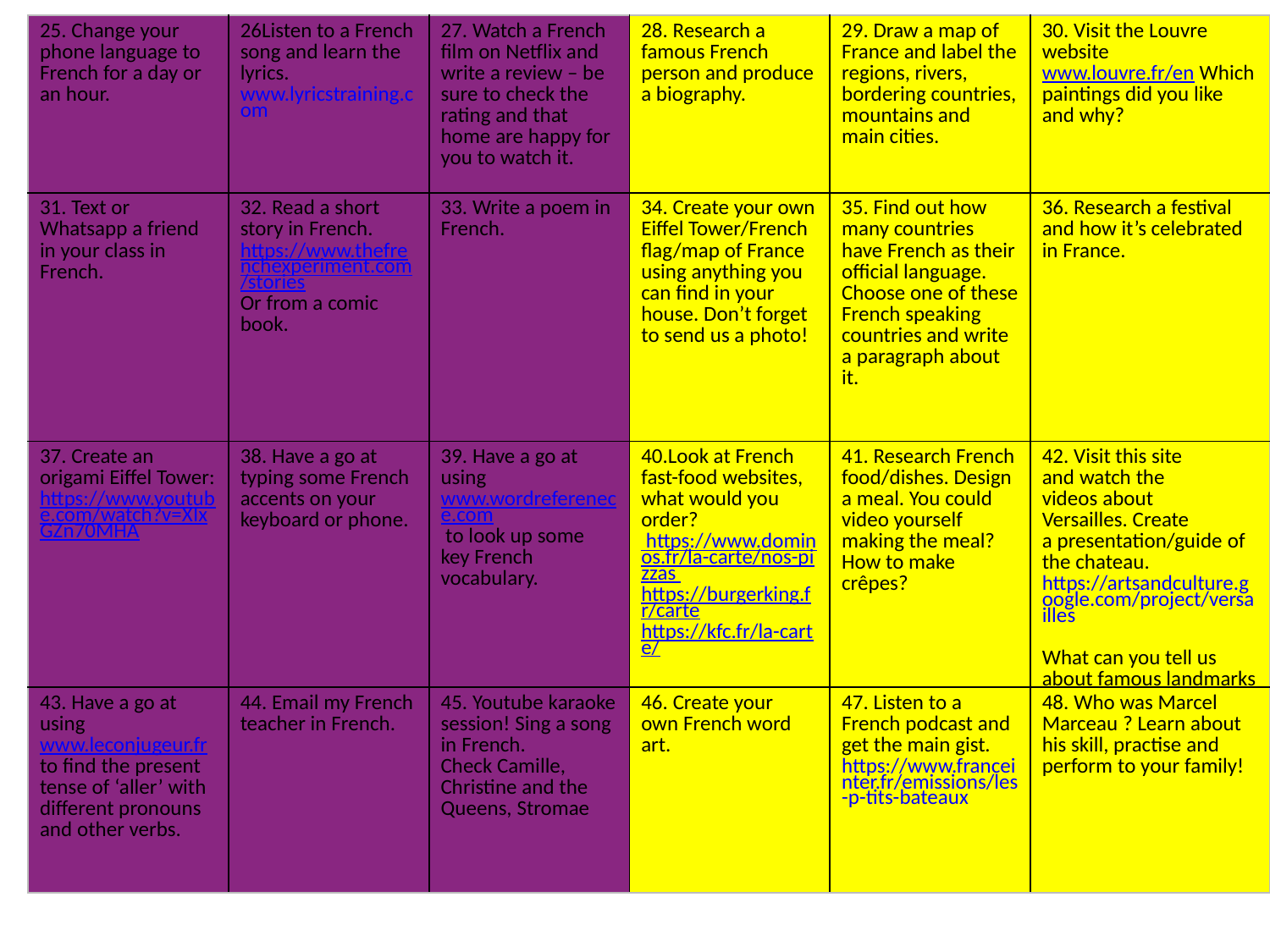

| 25. Change your phone language to French for a day or an hour. | 26Listen to a French song and learn the lyrics. www.lyricstraining.com | 27. Watch a French film on Netflix and write a review – be sure to check the rating and that home are happy for you to watch it. | 28. Research a famous French person and produce a biography. | 29. Draw a map of France and label the regions, rivers, bordering countries, mountains and main cities. | 30. Visit the Louvre website www.louvre.fr/en Which paintings did you like and why? |
| --- | --- | --- | --- | --- | --- |
| 31. Text or Whatsapp a friend in your class in French. | 32. Read a short story in French. https://www.thefrenchexperiment.com/stories Or from a comic book. | 33. Write a poem in French. | 34. Create your own Eiffel Tower/French flag/map of France using anything you can find in your house. Don’t forget to send us a photo! | 35. Find out how many countries have French as their official language. Choose one of these French speaking countries and write a paragraph about it. | 36. Research a festival and how it’s celebrated in France. |
| 37. Create an origami Eiffel Tower: https://www.youtube.com/watch?v=XIxGZn70MHA | 38. Have a go at typing some French accents on your keyboard or phone. | 39. Have a go at using www.wordreferenece.com to look up some key French vocabulary. | 40.Look at French fast-food websites, what would you order? https://www.dominos.fr/la-carte/nos-pizzas https://burgerking.fr/carte https://kfc.fr/la-carte/ | 41. Research French food/dishes. Design a meal. You could video yourself making the meal? How to make crêpes? | 42. Visit this site and watch the videos about Versailles. Create a presentation/guide of the chateau. https://artsandculture.google.com/project/versailles  What can you tell us about famous landmarks in Paris? |
| 43. Have a go at using www.leconjugeur.fr to find the present tense of ‘aller’ with different pronouns and other verbs. | 44. Email my French teacher in French. | 45. Youtube karaoke session! Sing a song in French.  Check Camille, Christine and the Queens, Stromae | 46. Create your own French word art. | 47. Listen to a  French podcast and get the main gist. https://www.franceinter.fr/emissions/les-p-tits-bateaux | 48. Who was Marcel Marceau ? Learn about his skill, practise and perform to your family! |